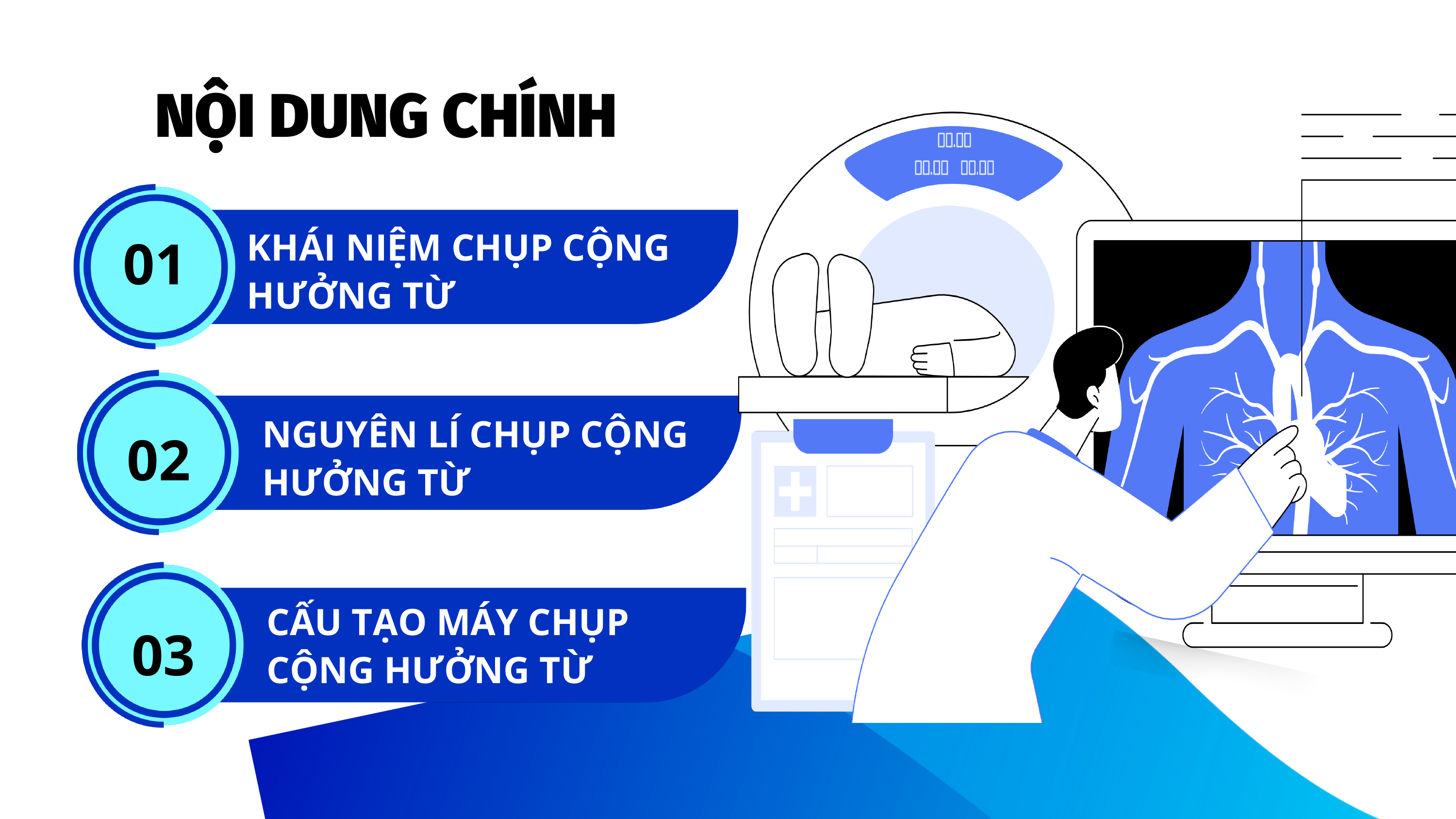

NỘI DUNG CHÍNH

KHÁI NIỆM CHỤP CỘNG HƯỞNG TỪ
01

NGUYÊN LÍ CHỤP CỘNG HƯỞNG TỪ
02

CẤU TẠO MÁY CHỤP CỘNG HƯỞNG TỪ
03